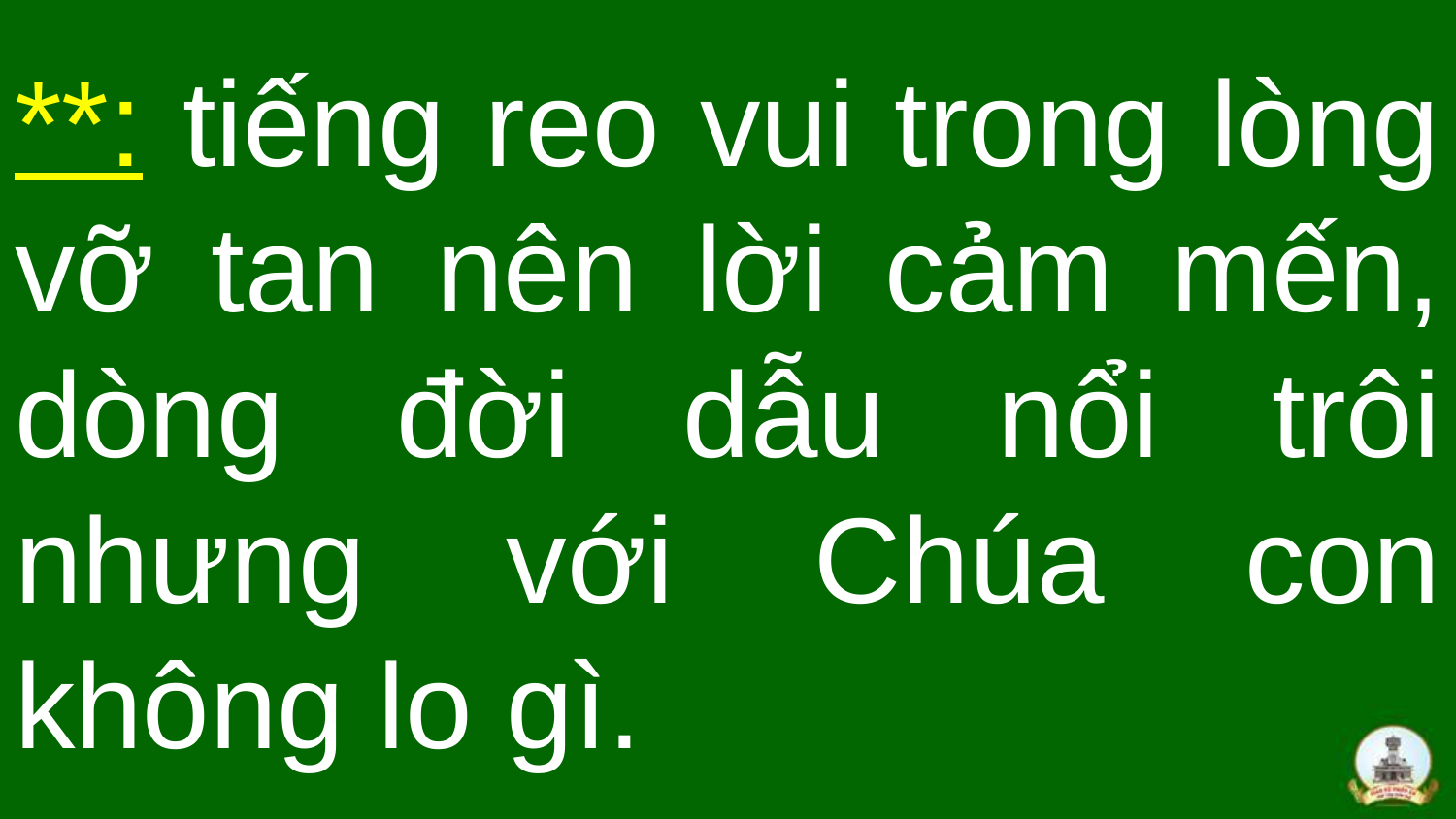

# **: tiếng reo vui trong lòng vỡ tan nên lời cảm mến, dòng đời dẫu nổi trôi nhưng với Chúa con không lo gì.